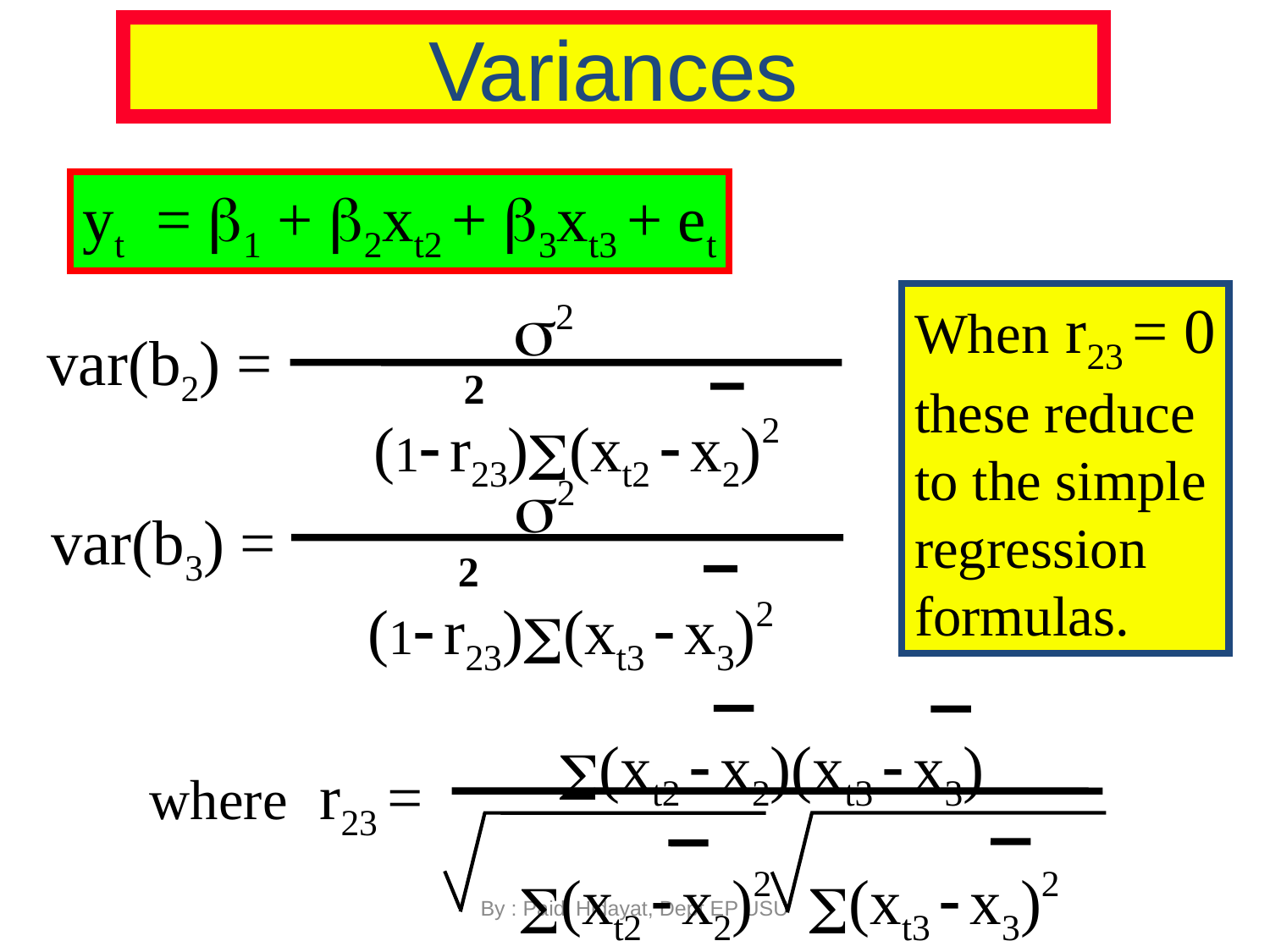

Variances
yt  = β1 + β2xt2 + β3xt3 + et
σ2
var(b2) =
(1− r23)Σ(xt2 − x2)2
2

When r23 = 0
these reduce
to the simple
regression
formulas.
σ2
var(b3) =
(1− r23)Σ(xt3 − x3)2

2

Σ(xt2 − x2)(xt3 − x3)
where  r23 =

Σ(xt2 − x2)2    Σ(xt3 − x3)2

By : Paidi Hidayat, Dept EP USU